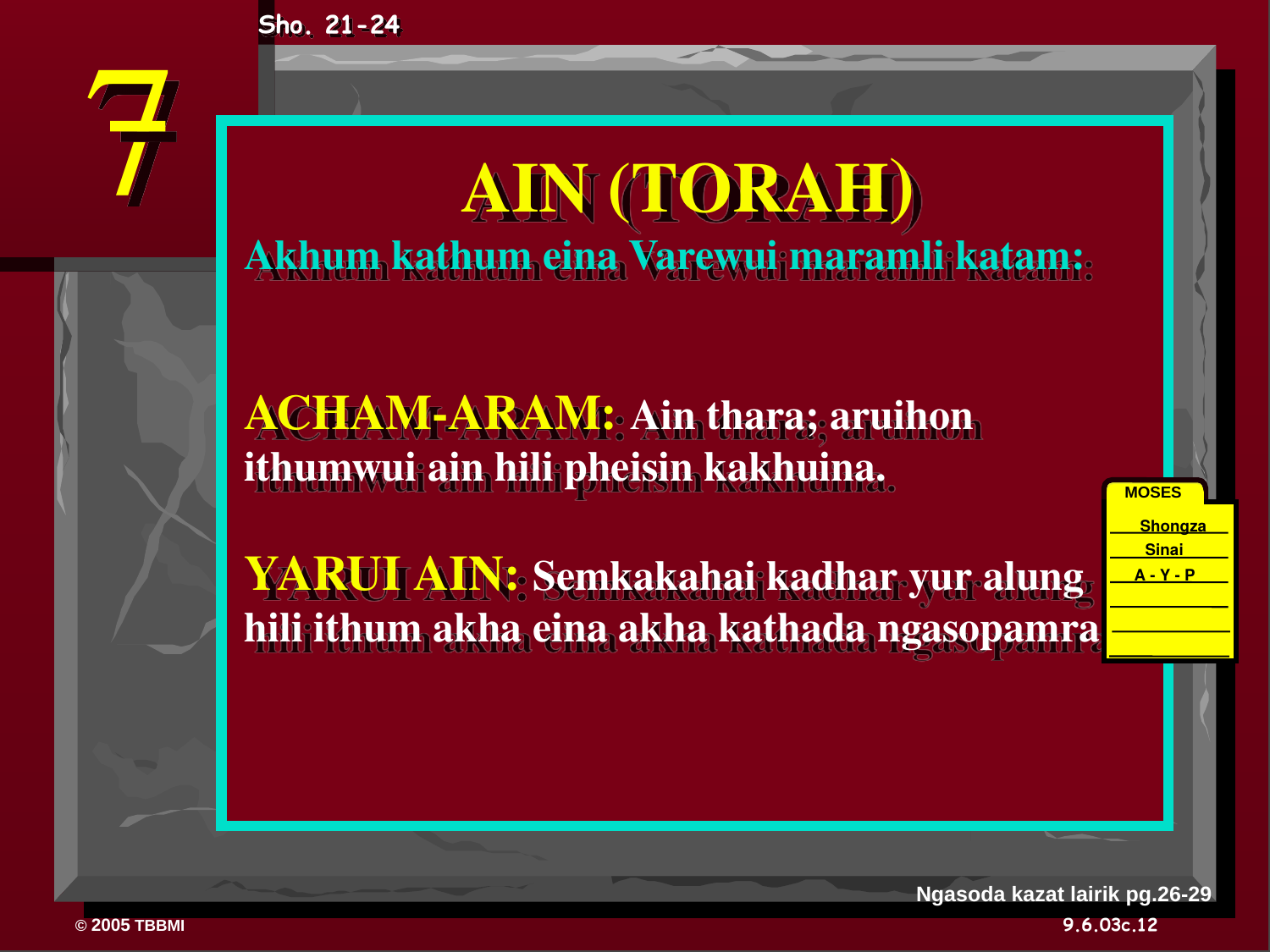

7

Sho. 21-24

AIN (TORAH)
Akhum kathum eina Varewui maramli katam:

ACHAM-ARAM: Ain thara; aruihon ithumwui ain hili pheisin kakhuina.

YARUI AIN: Semkakahai kadhar yur alung
hili ithum akha eina akha kathada ngasopamra.

MOSES

Shongza

Sinai

A - Y - P

40

Ngasoda kazat lairik pg.26-29

12